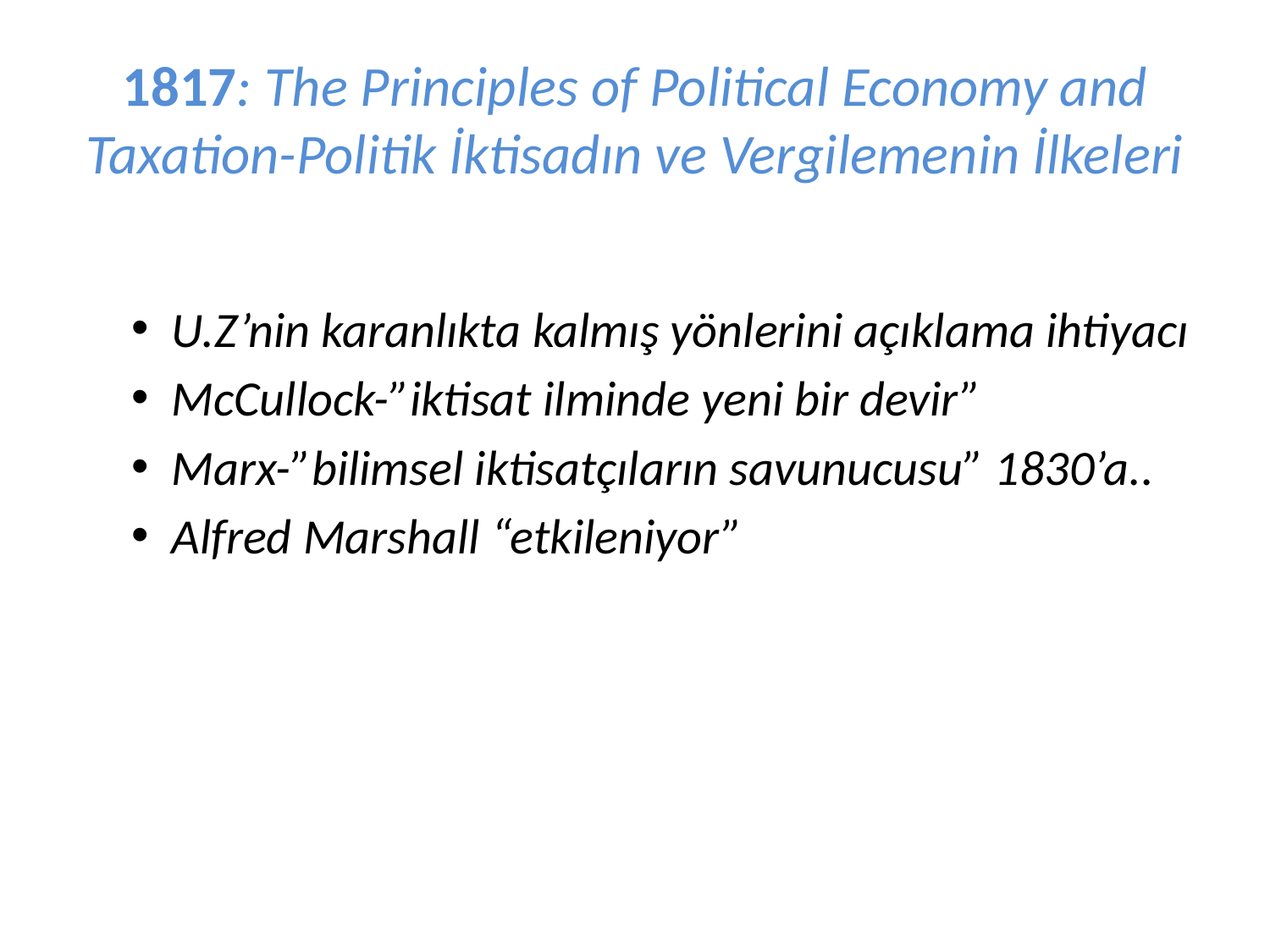

# 1817: The Principles of Political Economy and Taxation-Politik İktisadın ve Vergilemenin İlkeleri

U.Z’nin karanlıkta kalmış yönlerini açıklama ihtiyacı
McCullock-”iktisat ilminde yeni bir devir”
Marx-”bilimsel iktisatçıların savunucusu” 1830’a..
Alfred Marshall “etkileniyor”